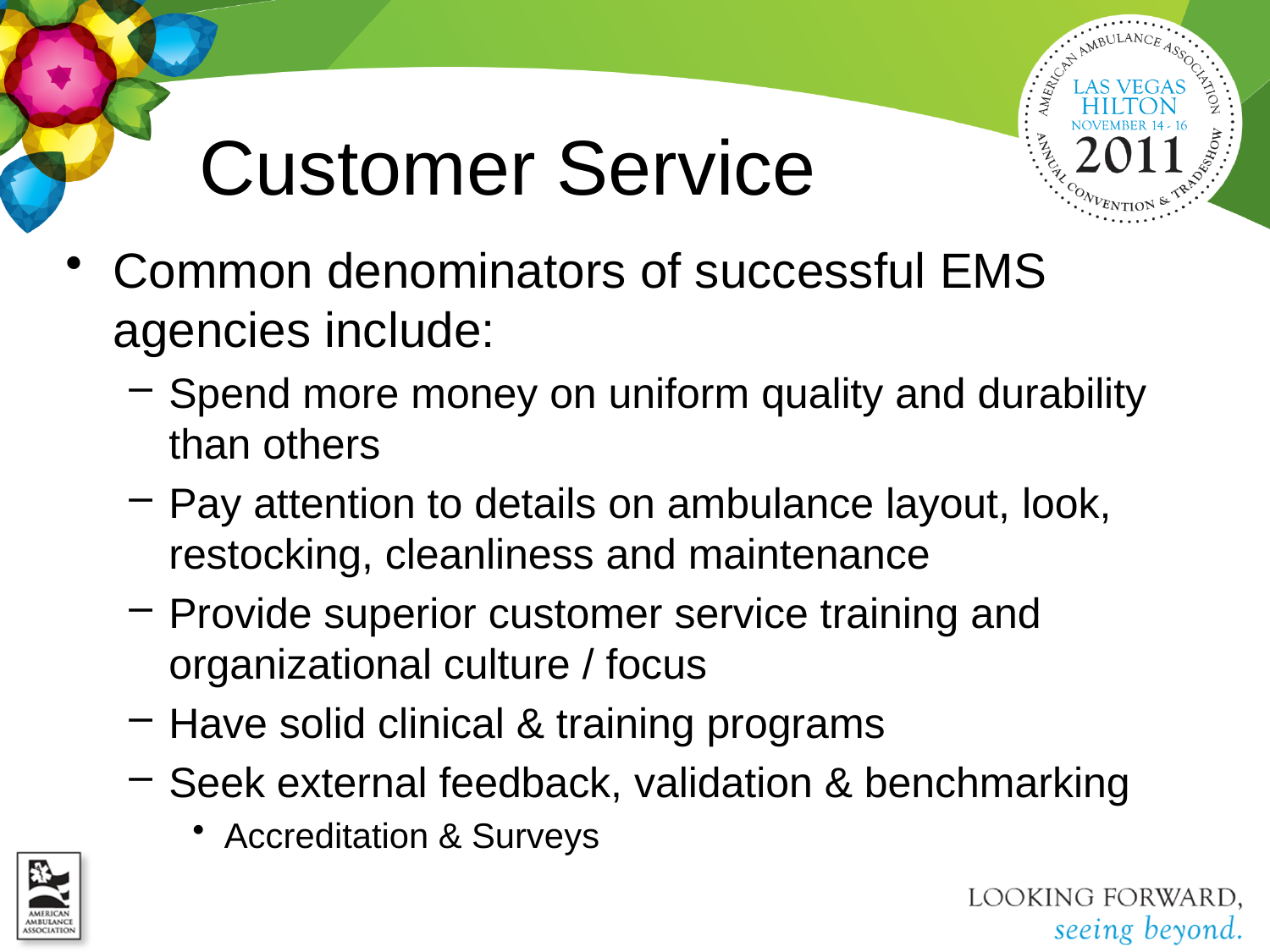

# Customer Service
Common denominators of successful EMS agencies include:
Spend more money on uniform quality and durability than others
Pay attention to details on ambulance layout, look, restocking, cleanliness and maintenance
Provide superior customer service training and organizational culture / focus
Have solid clinical & training programs
Seek external feedback, validation & benchmarking
Accreditation & Surveys